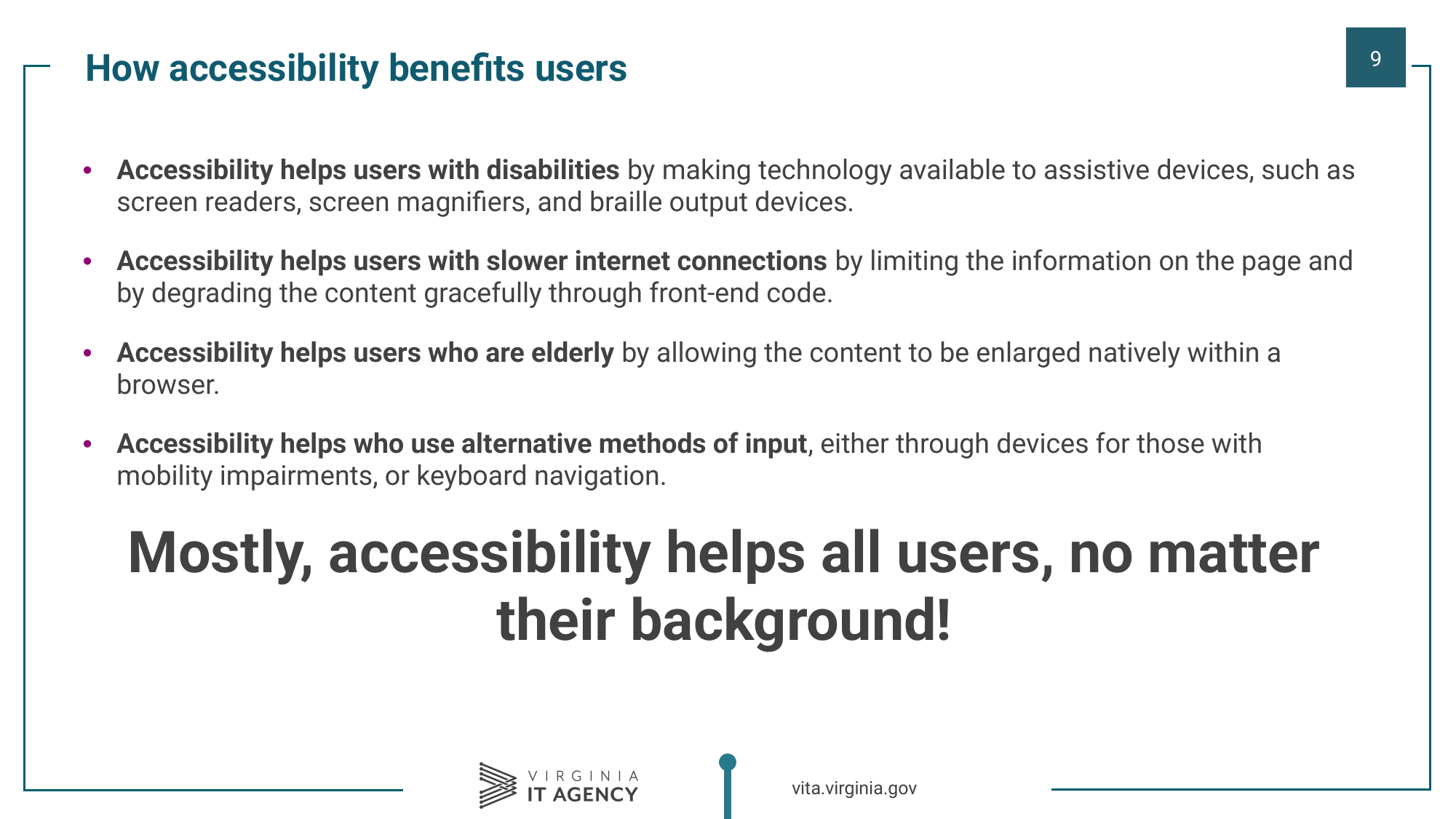

How accessibility benefits users

|  |
| --- |
| Accessibility helps users with disabilities by making technology available to assistive devices, such as screen readers, screen magnifiers, and braille output devices. Accessibility helps users with slower internet connections by limiting the information on the page and by degrading the content gracefully through front-end code. Accessibility helps users who are elderly by allowing the content to be enlarged natively within a browser. Accessibility helps who use alternative methods of input, either through devices for those with mobility impairments, or keyboard navigation. Mostly, accessibility helps all users, no matter their background! |
|  |
|  |
|  |
|  |
|  |
|  |
|  |
|  |
|  |
|  |